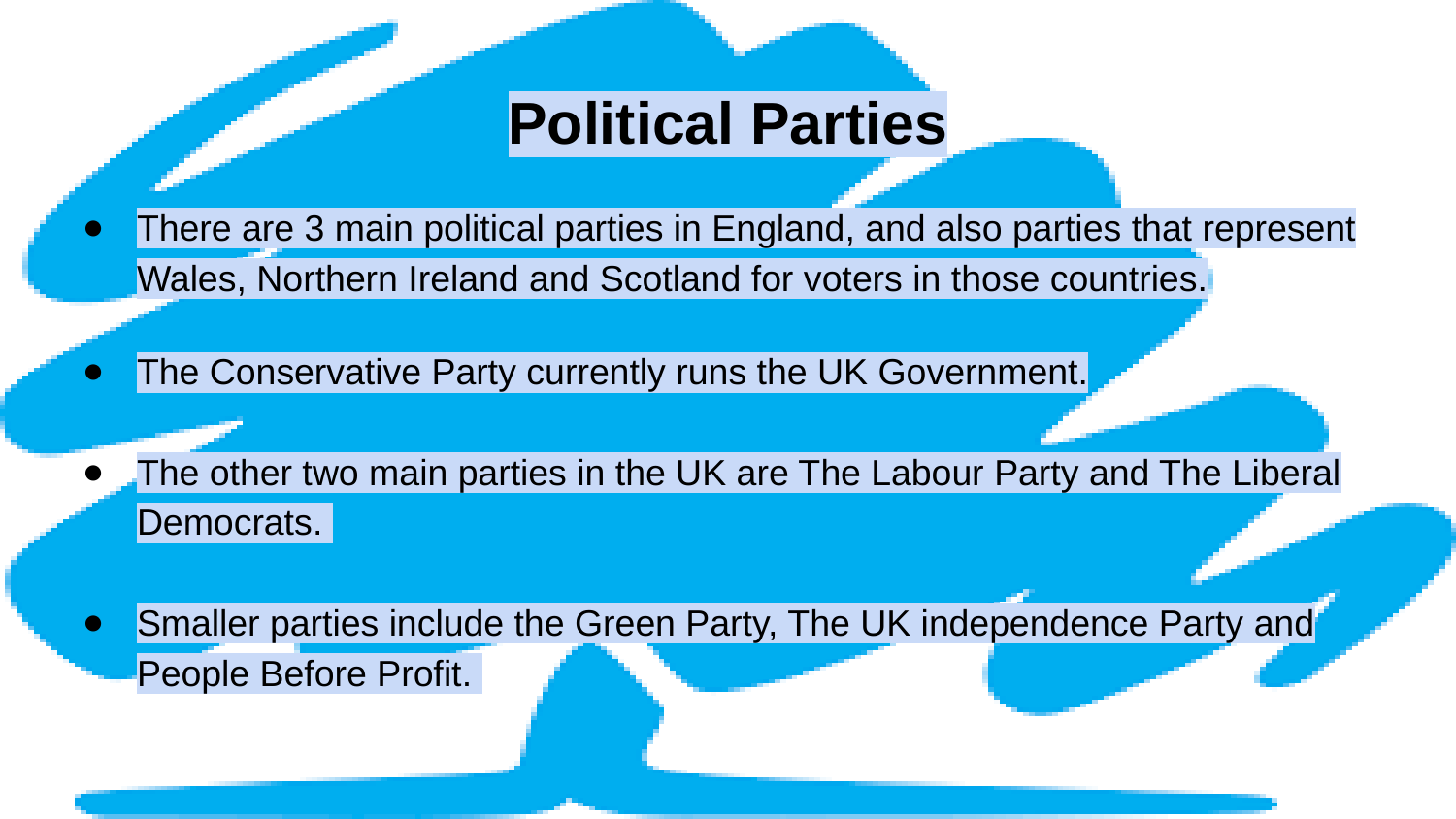

# Political Parties
There are 3 main political parties in England, and also parties that represent Wales, Northern Ireland and Scotland for voters in those countries.
The Conservative Party currently runs the UK Government.
The other two main parties in the UK are The Labour Party and The Liberal Democrats.
Smaller parties include the Green Party, The UK independence Party and People Before Profit.